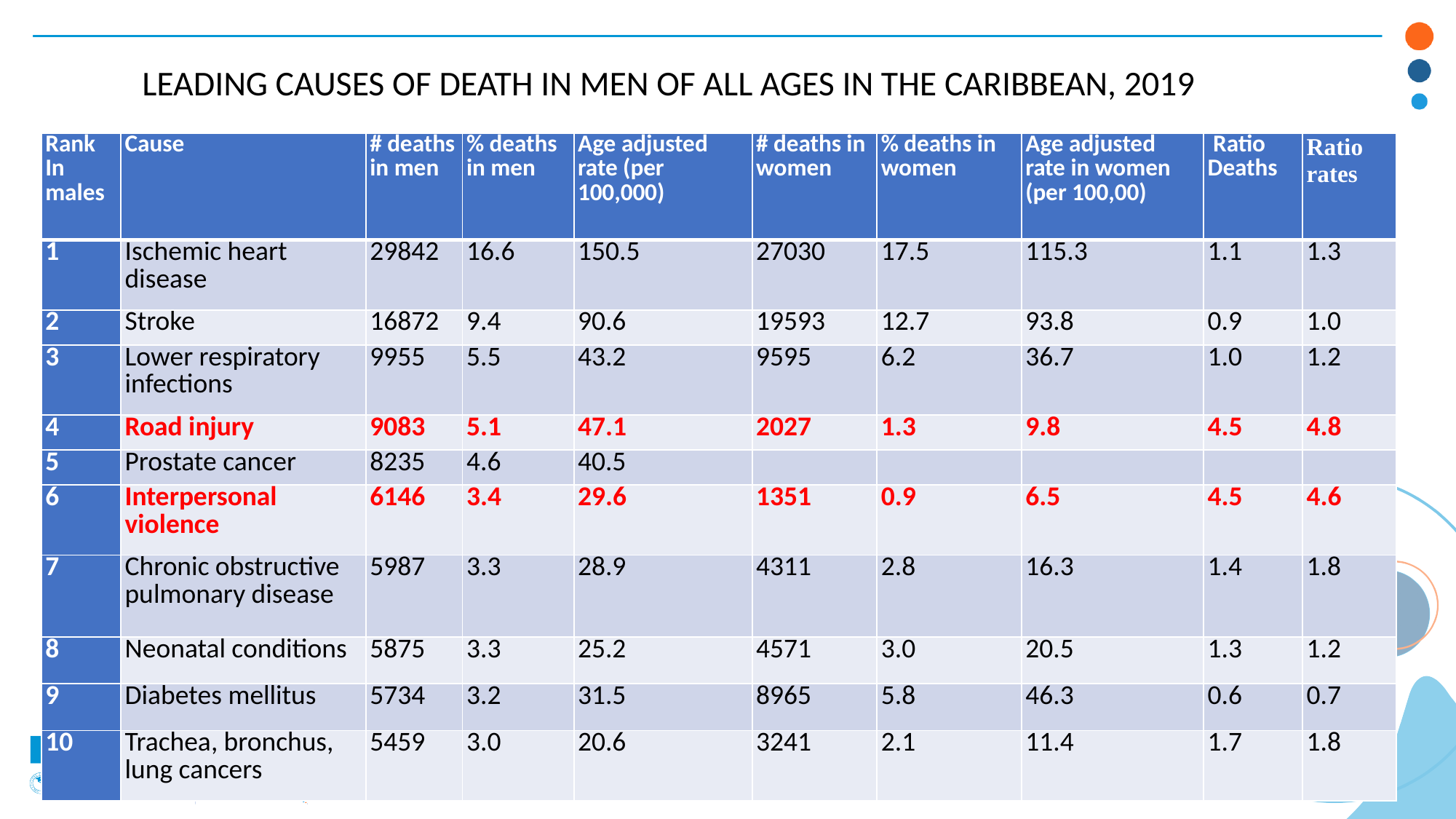

# LEADING CAUSES OF DEATH IN MEN OF ALL AGES IN THE CARIBBEAN, 2019
| Rank In males | Cause | # deaths in men | % deaths in men | Age adjusted rate (per 100,000) | # deaths in women | % deaths in women | Age adjusted rate in women (per 100,00) | Ratio Deaths | Ratio rates |
| --- | --- | --- | --- | --- | --- | --- | --- | --- | --- |
| 1 | Ischemic heart disease | 29842 | 16.6 | 150.5 | 27030 | 17.5 | 115.3 | 1.1 | 1.3 |
| 2 | Stroke | 16872 | 9.4 | 90.6 | 19593 | 12.7 | 93.8 | 0.9 | 1.0 |
| 3 | Lower respiratory infections | 9955 | 5.5 | 43.2 | 9595 | 6.2 | 36.7 | 1.0 | 1.2 |
| 4 | Road injury | 9083 | 5.1 | 47.1 | 2027 | 1.3 | 9.8 | 4.5 | 4.8 |
| 5 | Prostate cancer | 8235 | 4.6 | 40.5 |  |  |  |  |  |
| 6 | Interpersonal violence | 6146 | 3.4 | 29.6 | 1351 | 0.9 | 6.5 | 4.5 | 4.6 |
| 7 | Chronic obstructive pulmonary disease | 5987 | 3.3 | 28.9 | 4311 | 2.8 | 16.3 | 1.4 | 1.8 |
| 8 | Neonatal conditions | 5875 | 3.3 | 25.2 | 4571 | 3.0 | 20.5 | 1.3 | 1.2 |
| 9 | Diabetes mellitus | 5734 | 3.2 | 31.5 | 8965 | 5.8 | 46.3 | 0.6 | 0.7 |
| 10 | Trachea, bronchus, lung cancers | 5459 | 3.0 | 20.6 | 3241 | 2.1 | 11.4 | 1.7 | 1.8 |